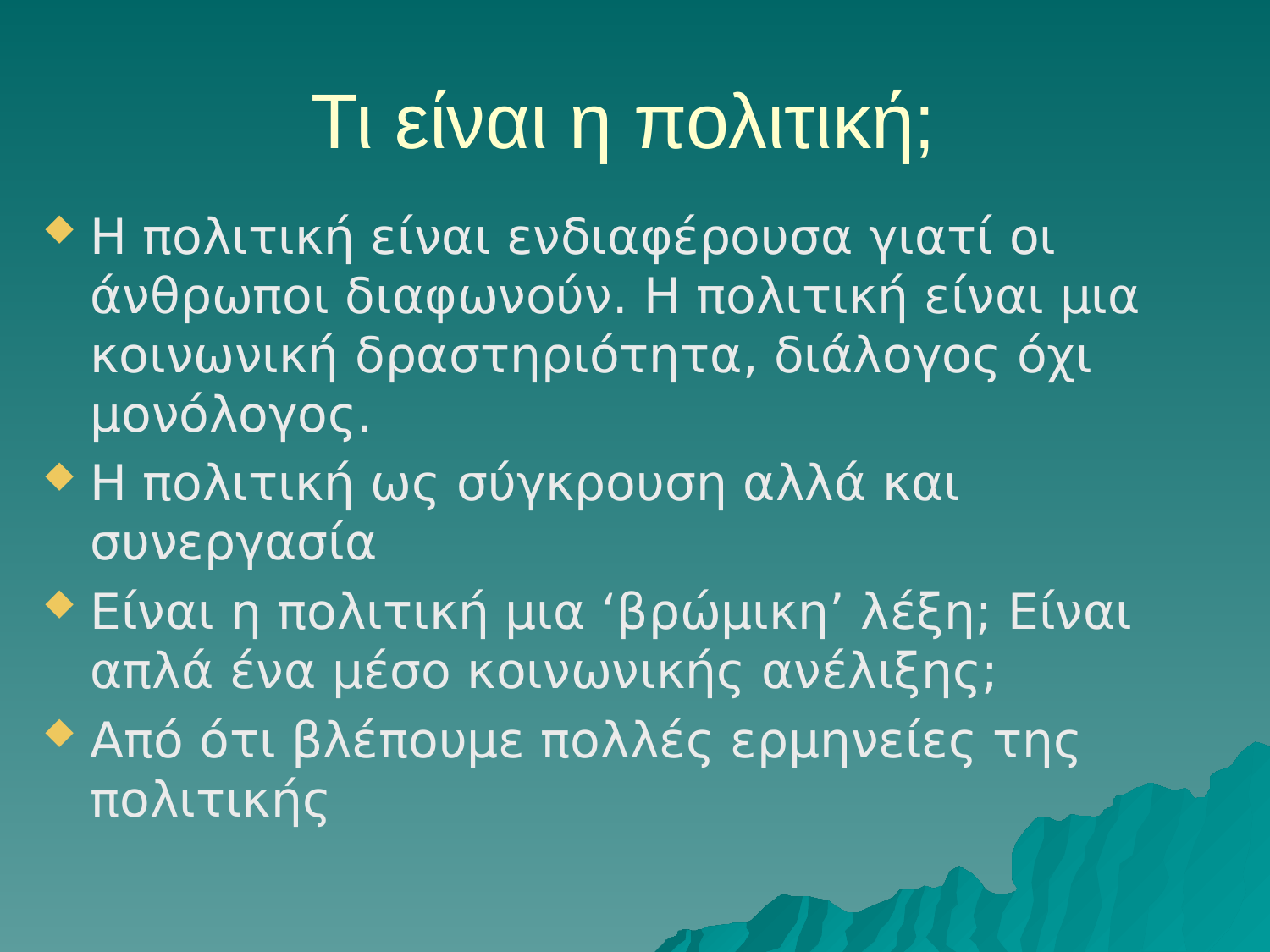

# Τι είναι η πολιτική;
Η πολιτική είναι ενδιαφέρουσα γιατί οι άνθρωποι διαφωνούν. Η πολιτική είναι μια κοινωνική δραστηριότητα, διάλογος όχι μονόλογος.
Η πολιτική ως σύγκρουση αλλά και συνεργασία
Είναι η πολιτική μια ‘βρώμικη’ λέξη; Είναι απλά ένα μέσο κοινωνικής ανέλιξης;
Από ότι βλέπουμε πολλές ερμηνείες της πολιτικής